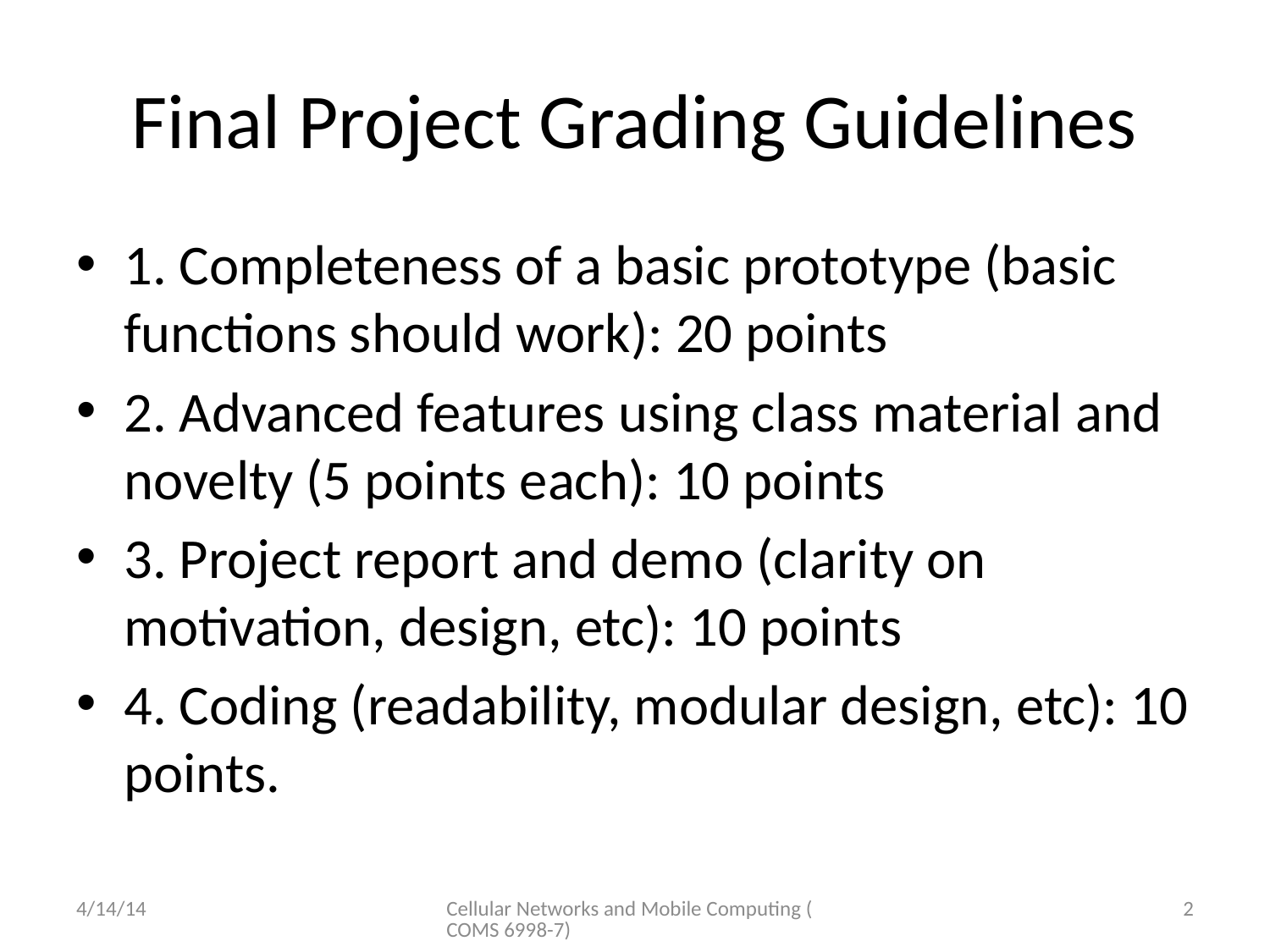

# Final Project Grading Guidelines
1. Completeness of a basic prototype (basic functions should work): 20 points
2. Advanced features using class material and novelty (5 points each): 10 points
3. Project report and demo (clarity on motivation, design, etc): 10 points
4. Coding (readability, modular design, etc): 10 points.

4/14/14
Cellular Networks and Mobile Computing (COMS 6998-7)
2